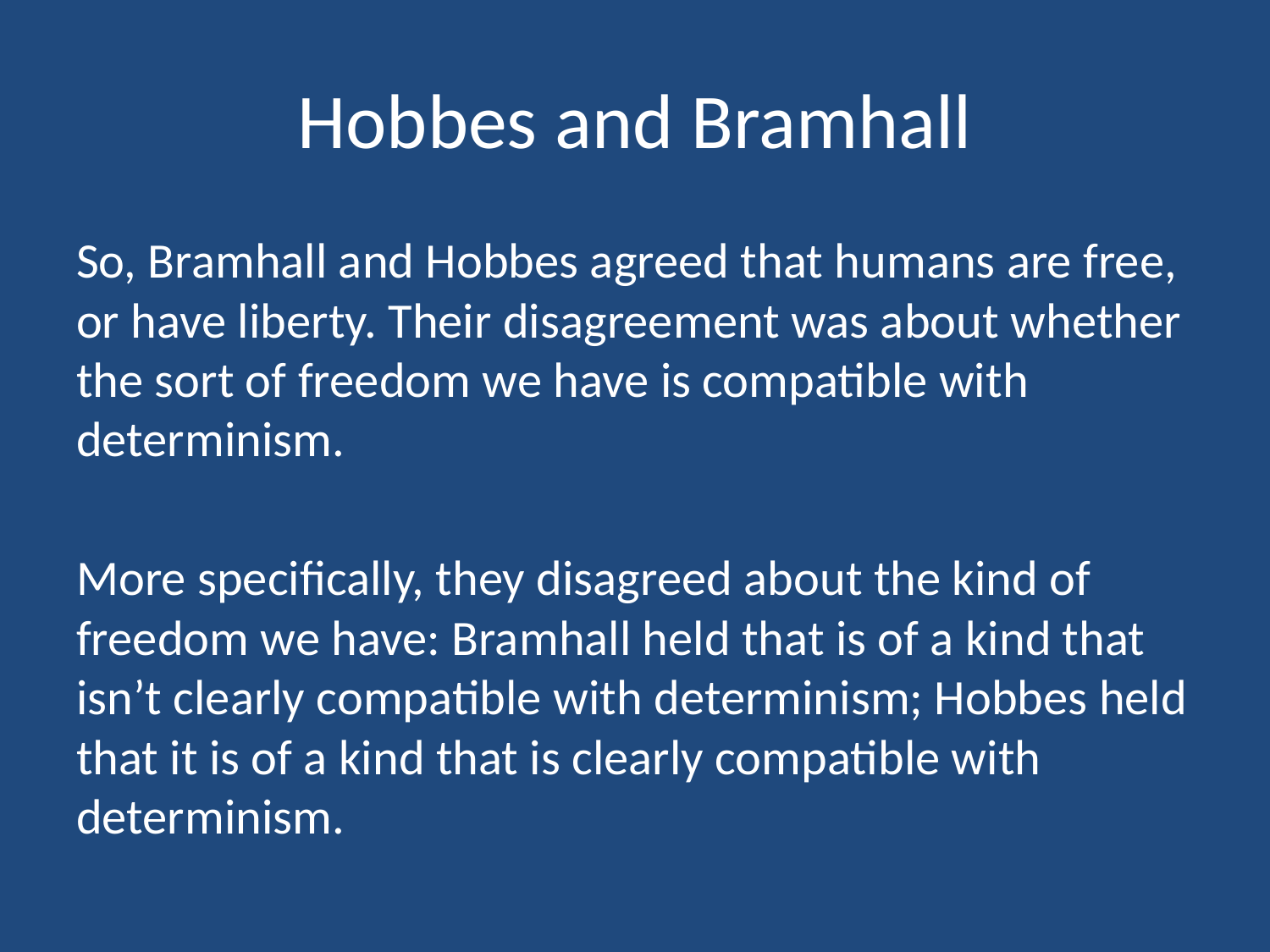

# Hobbes and Bramhall
So, Bramhall and Hobbes agreed that humans are free, or have liberty. Their disagreement was about whether the sort of freedom we have is compatible with determinism.

More specifically, they disagreed about the kind of freedom we have: Bramhall held that is of a kind that isn’t clearly compatible with determinism; Hobbes held that it is of a kind that is clearly compatible with determinism.